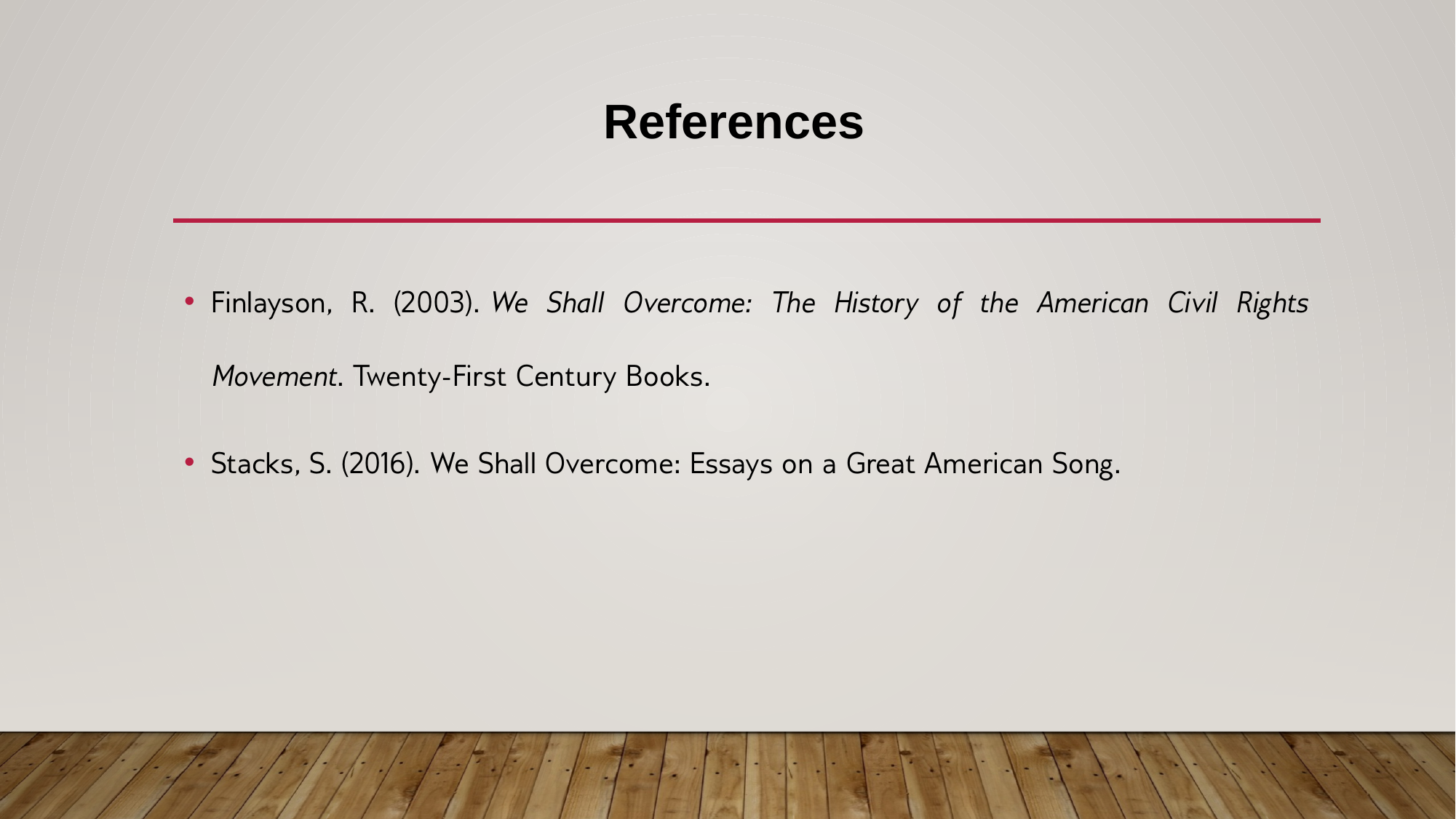

# References
Finlayson, R. (2003). We Shall Overcome: The History of the American Civil Rights Movement. Twenty-First Century Books.
Stacks, S. (2016). We Shall Overcome: Essays on a Great American Song.